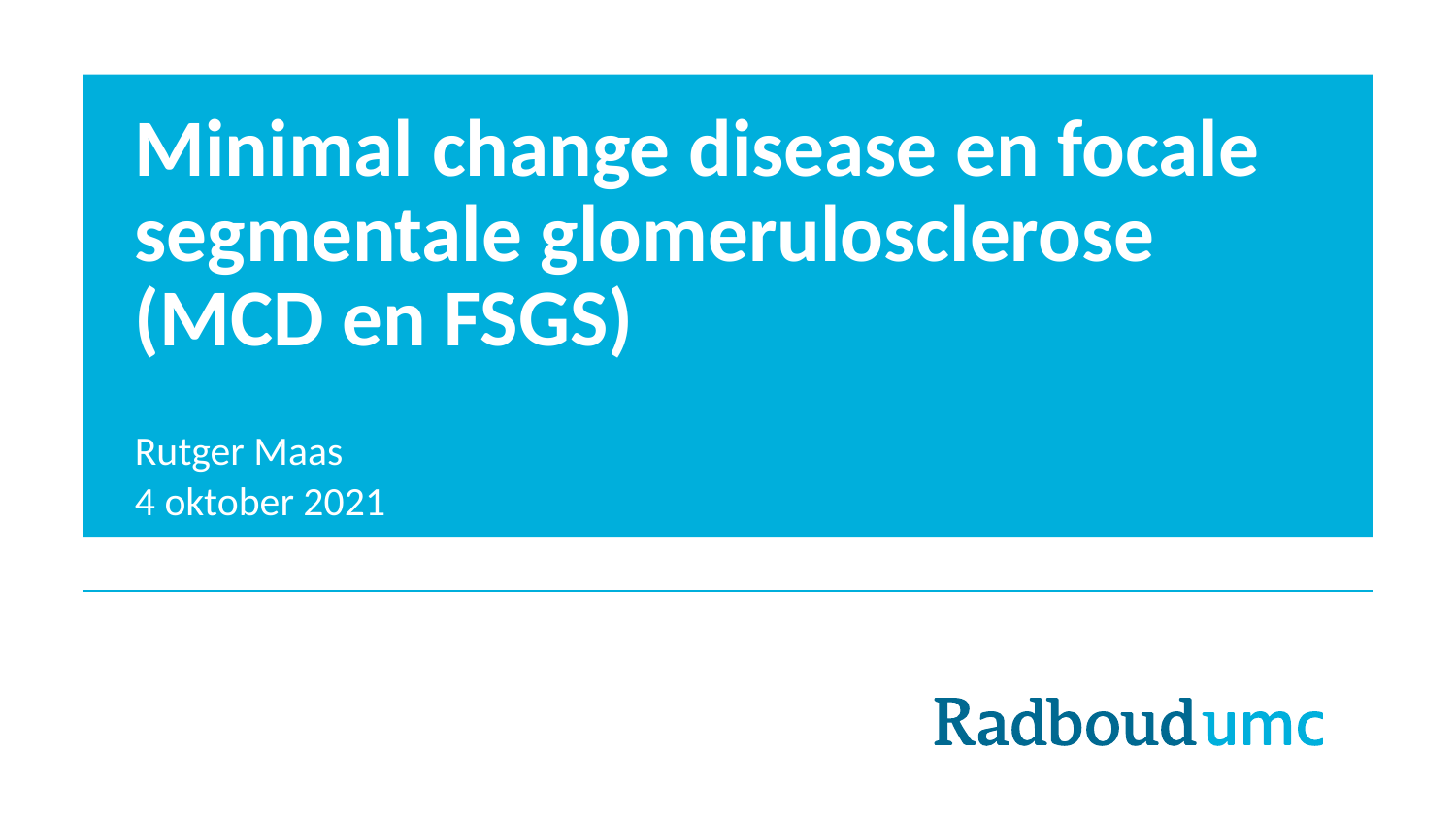

# Minimal change disease en focale segmentale glomerulosclerose (MCD en FSGS)

Rutger Maas
4 oktober 2021